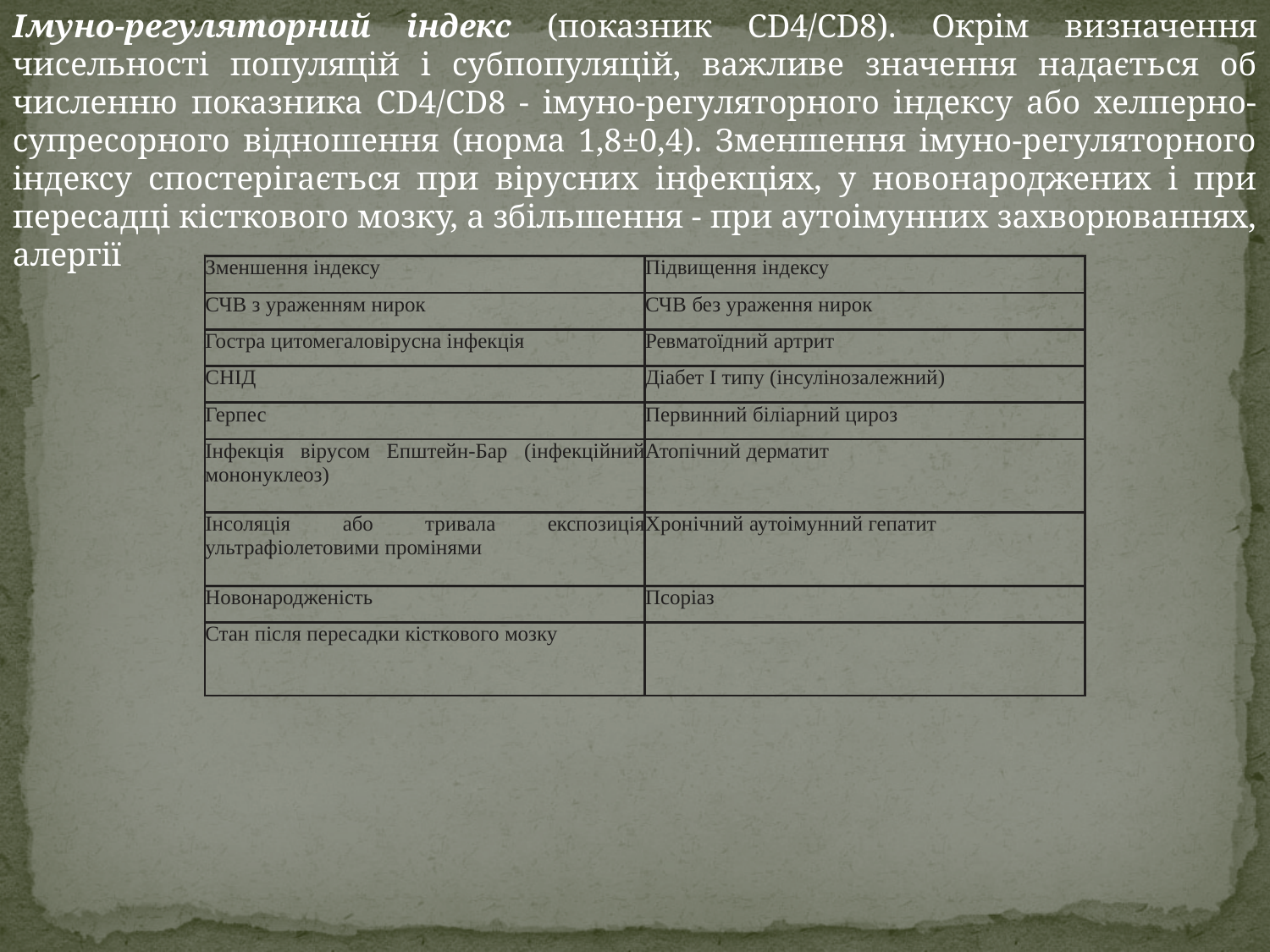

Імуно-регуляторний індекс (показник CD4/CD8). Окрім визначення чисельності популяцій і субпопуляцій, важливе значення надається об численню показника CD4/CD8 - імуно-регуляторного індексу або хелперно-супресорного відношення (норма 1,8±0,4). Зменшення імуно-регуляторного індексу спостерігається при вірусних інфекціях, у новонароджених і при пересадці кісткового мозку, а збільшення - при аутоімунних захворюваннях, алергії
| Зменшення індексу | Підвищення індексу |
| --- | --- |
| СЧВ з ураженням нирок | СЧВ без ураження нирок |
| Гостра цитомегаловірусна інфекція | Ревматоїдний артрит |
| СНІД | Діабет I типу (інсулінозалежний) |
| Герпес | Первинний біліарний цироз |
| Інфекція вірусом Епштейн-Бар (інфекційний мононуклеоз) | Атопічний дерматит |
| Інсоляція або тривала експозиція ультрафіолетовими промінями | Хронічний аутоімунний гепатит |
| Новонародженість | Псоріаз |
| Стан після пересадки кісткового мозку |  |